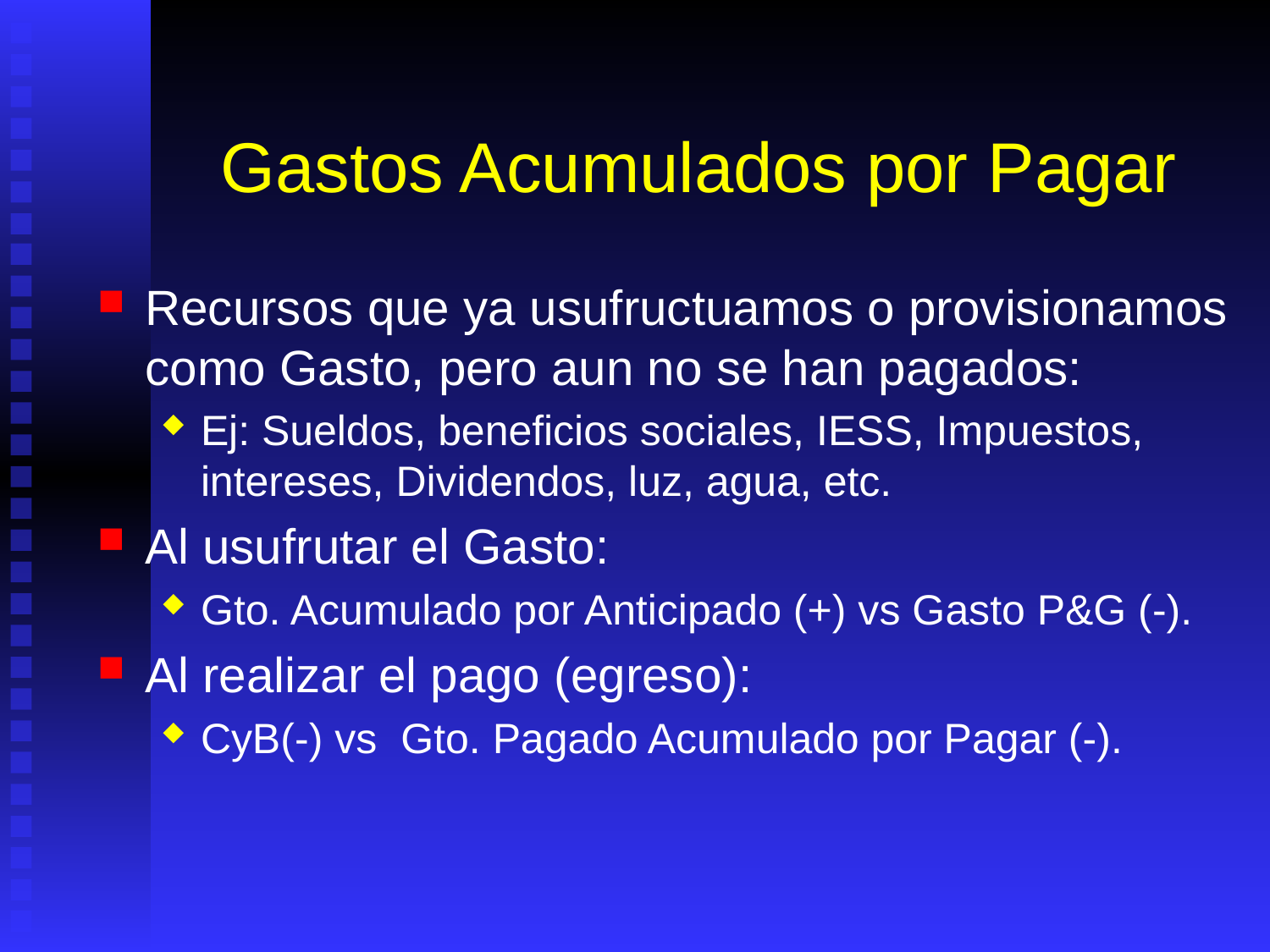

# Gastos Acumulados por Pagar
Recursos que ya usufructuamos o provisionamos como Gasto, pero aun no se han pagados:
Ej: Sueldos, beneficios sociales, IESS, Impuestos, intereses, Dividendos, luz, agua, etc.
Al usufrutar el Gasto:
Gto. Acumulado por Anticipado (+) vs Gasto P&G (-).
Al realizar el pago (egreso):
CyB(-) vs  Gto. Pagado Acumulado por Pagar (-).